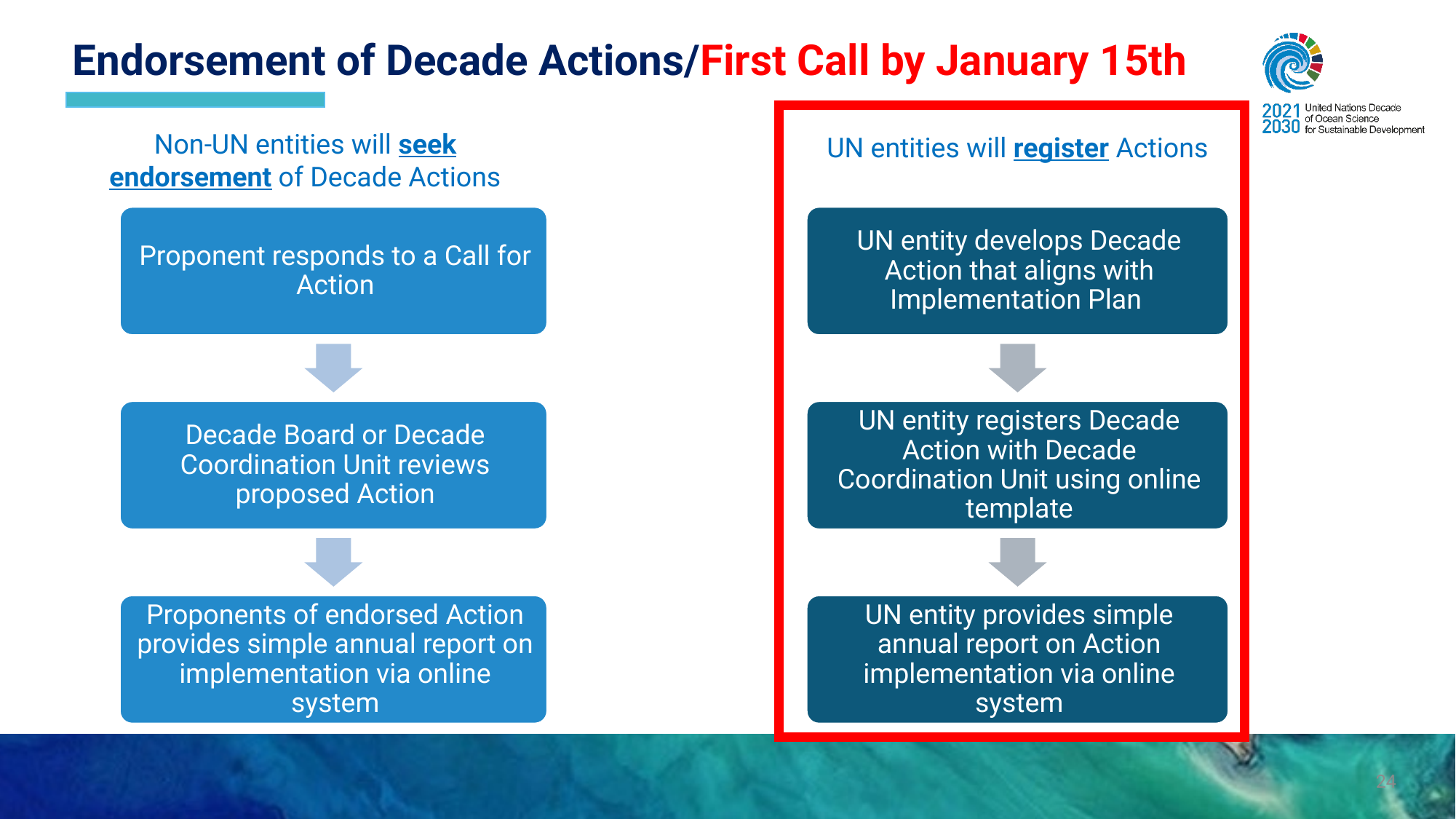

Endorsement of Decade Actions/First Call by January 15th

Non-UN entities will seek endorsement of Decade Actions
UN entities will register Actions

Proponent responds to a Call for Action

Decade Board or Decade Coordination Unit reviews proposed Action

Proponents of endorsed Action provides simple annual report on implementation via online system
UN entity develops Decade Action that aligns with Implementation Plan

UN entity registers Decade Action with Decade Coordination Unit using online template

UN entity provides simple annual report on Action implementation via online system